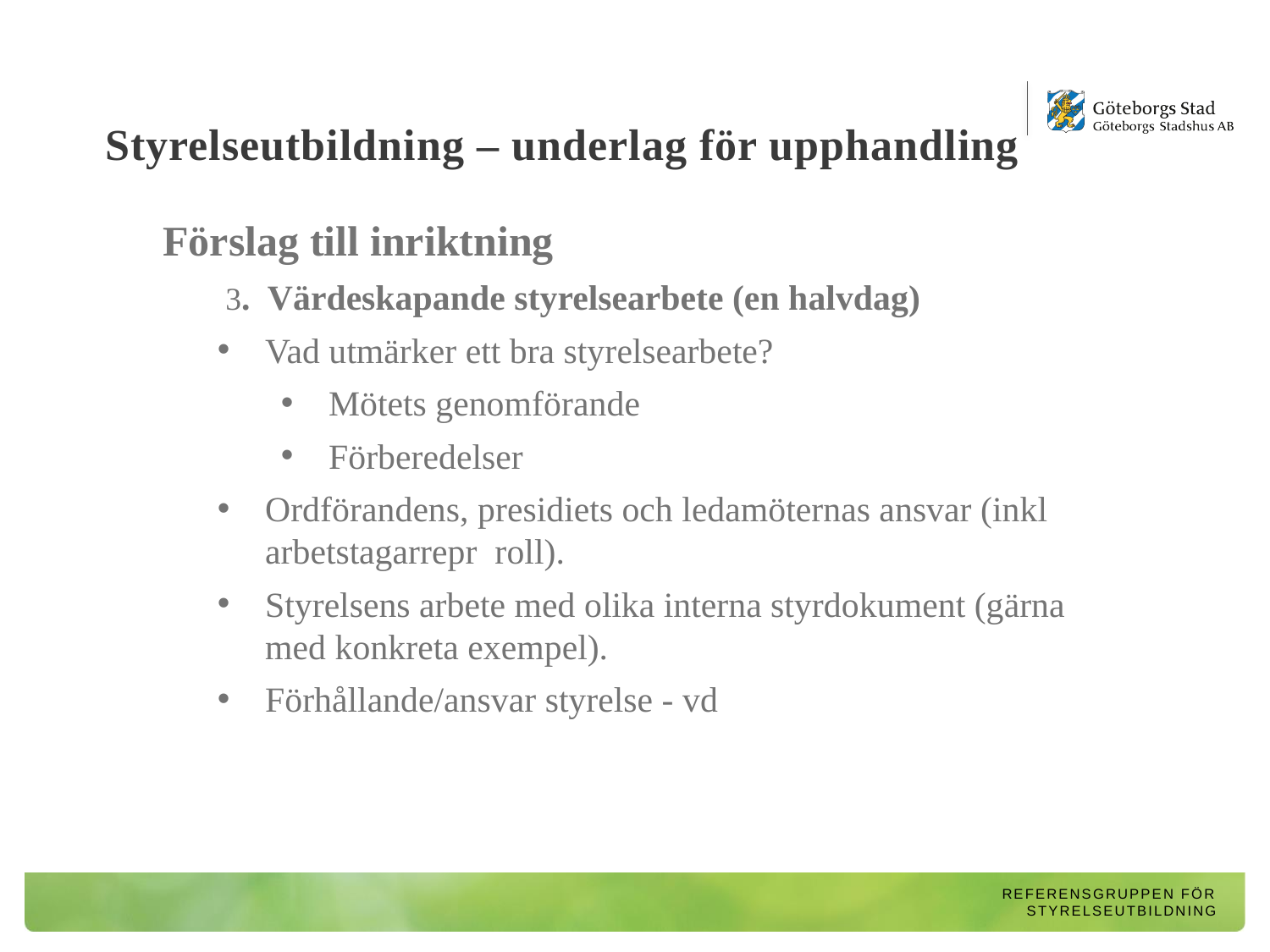

# Styrelseutbildning – underlag för upphandling
 Förslag till inriktning
 3.  Värdeskapande styrelsearbete (en halvdag)
Vad utmärker ett bra styrelsearbete?
Mötets genomförande
Förberedelser
Ordförandens, presidiets och ledamöternas ansvar (inkl arbetstagarrepr  roll).
Styrelsens arbete med olika interna styrdokument (gärna med konkreta exempel).
Förhållande/ansvar styrelse - vd

Referensgruppen för styrelseutbildning